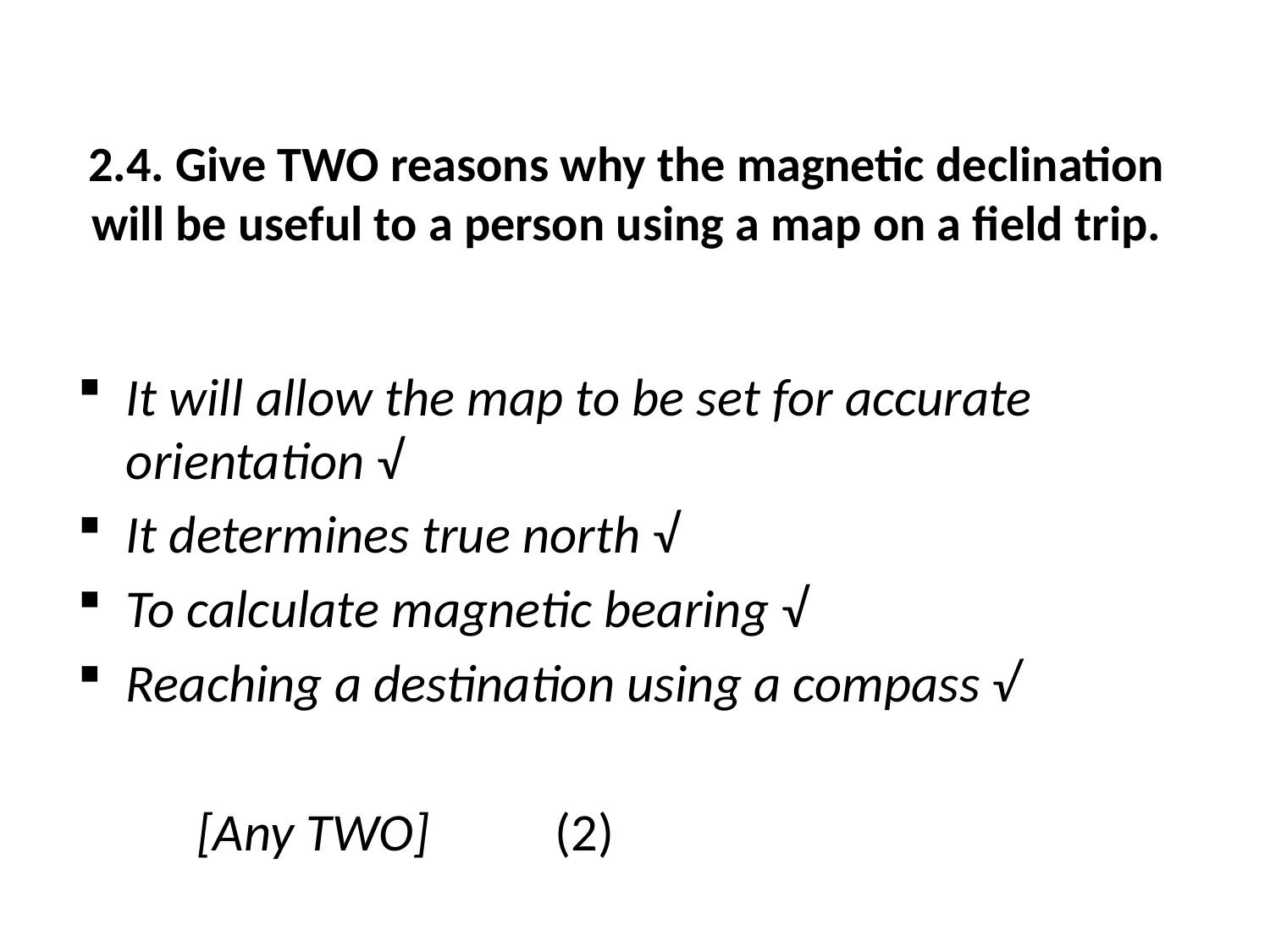

# 2.4. Give TWO reasons why the magnetic declination will be useful to a person using a map on a field trip.
It will allow the map to be set for accurate orientation √
It determines true north √
To calculate magnetic bearing √
Reaching a destination using a compass √

					[Any TWO] 	(2)